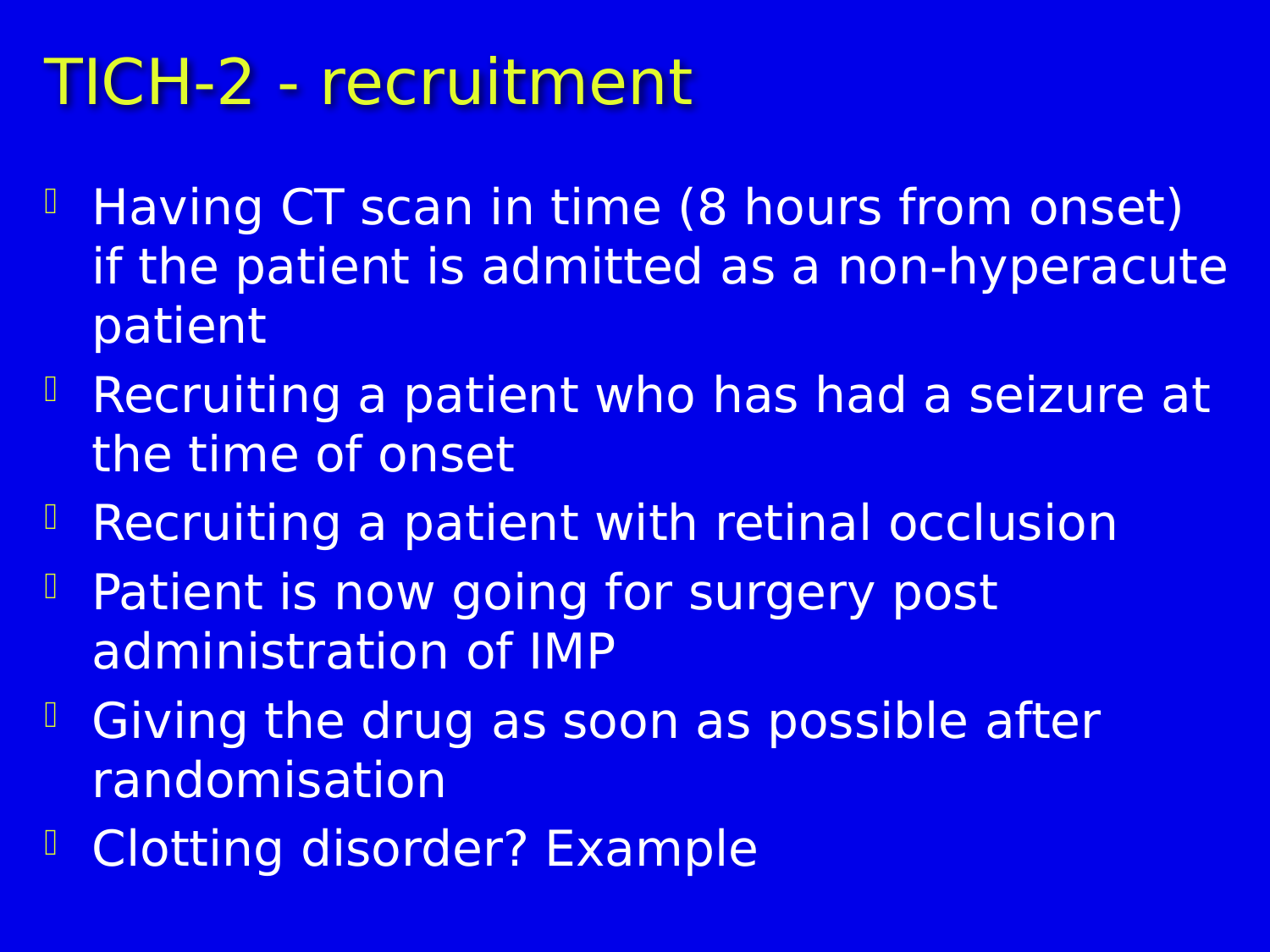

# TICH-2 - recruitment
Having CT scan in time (8 hours from onset) if the patient is admitted as a non-hyperacute patient
Recruiting a patient who has had a seizure at the time of onset
Recruiting a patient with retinal occlusion
Patient is now going for surgery post administration of IMP
Giving the drug as soon as possible after randomisation
Clotting disorder? Example